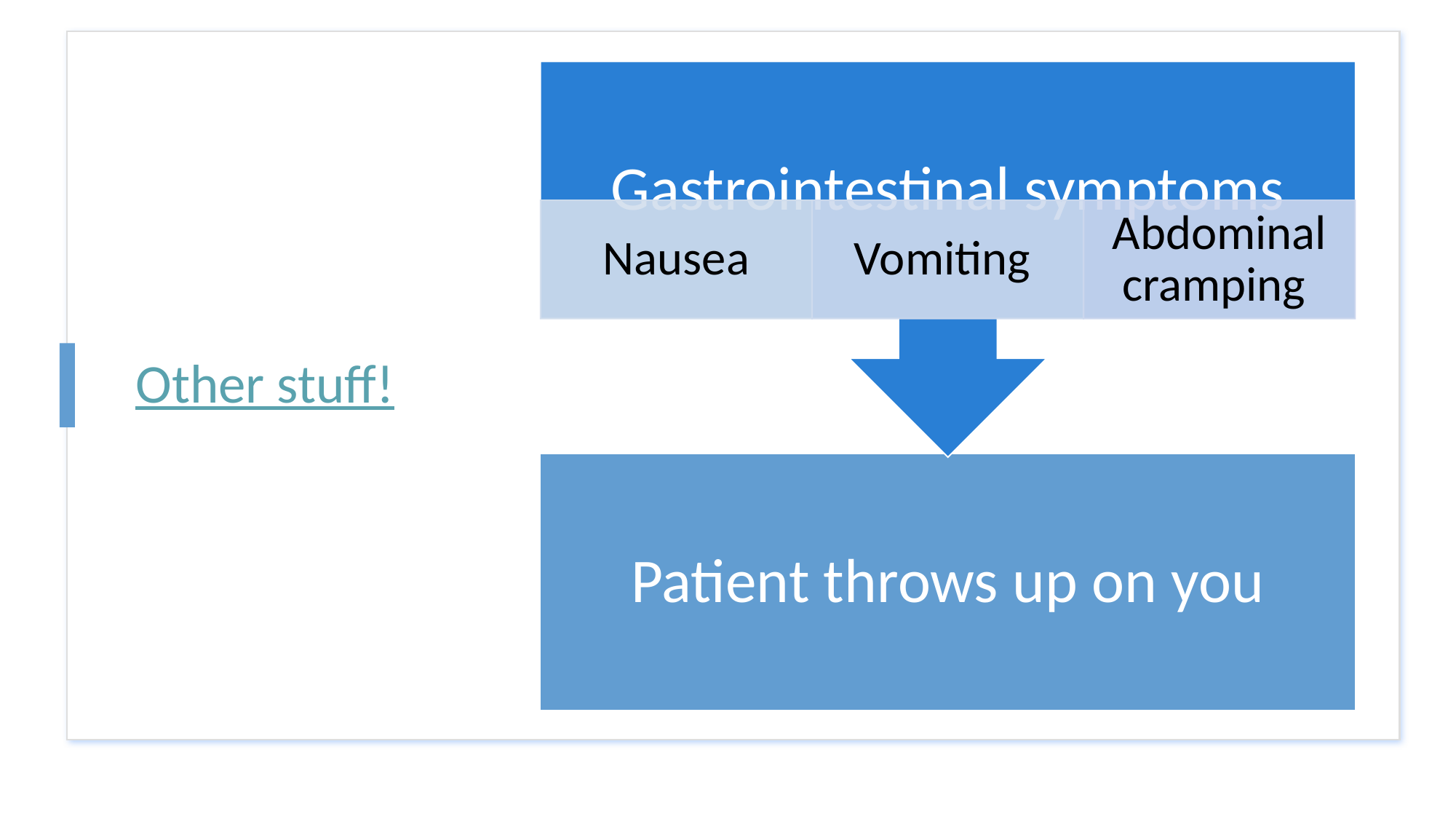

# Other stuff!
Patient throws up on you
Gastrointestinal symptoms
Nausea
Vomiting
Abdominal cramping